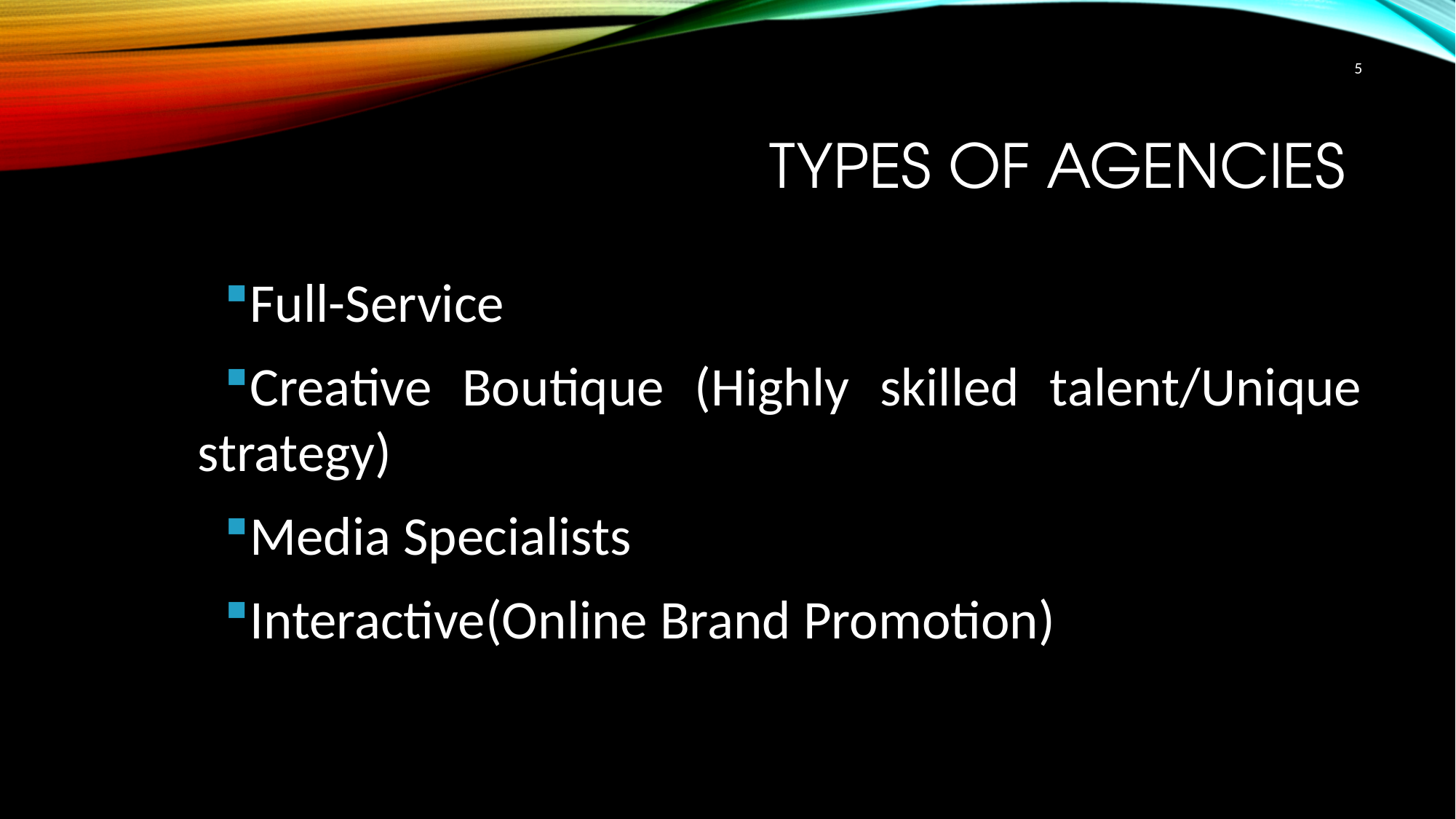

5
# Types of Agencies
Full-Service
Creative Boutique (Highly skilled talent/Unique strategy)
Media Specialists
Interactive(Online Brand Promotion)